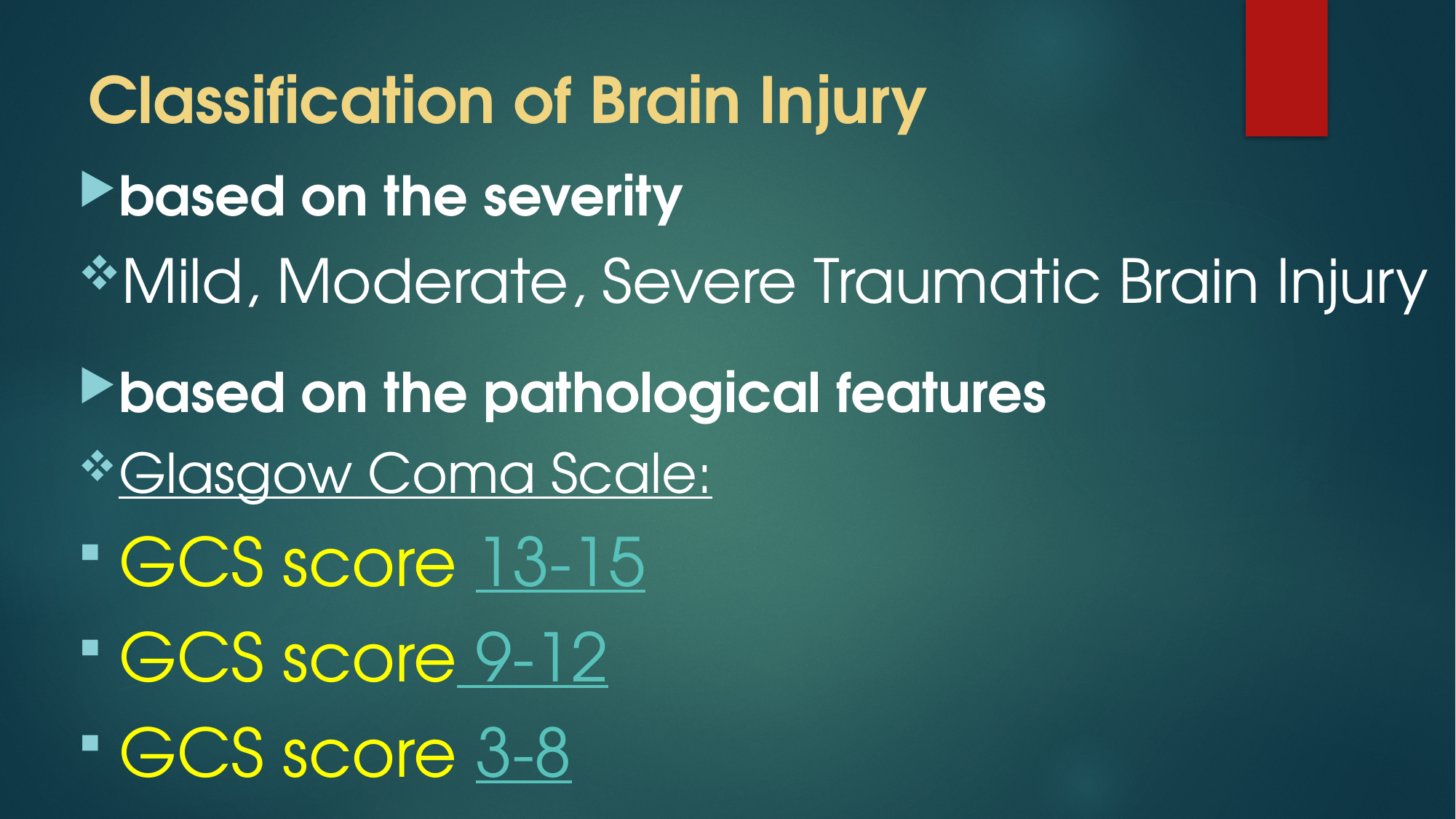

# Classification of Brain Injury
based on the severity
Mild, Moderate, Severe Traumatic Brain Injury

based on the pathological features
Glasgow Coma Scale:
GCS score 13-15
GCS score 9-12
GCS score 3-8